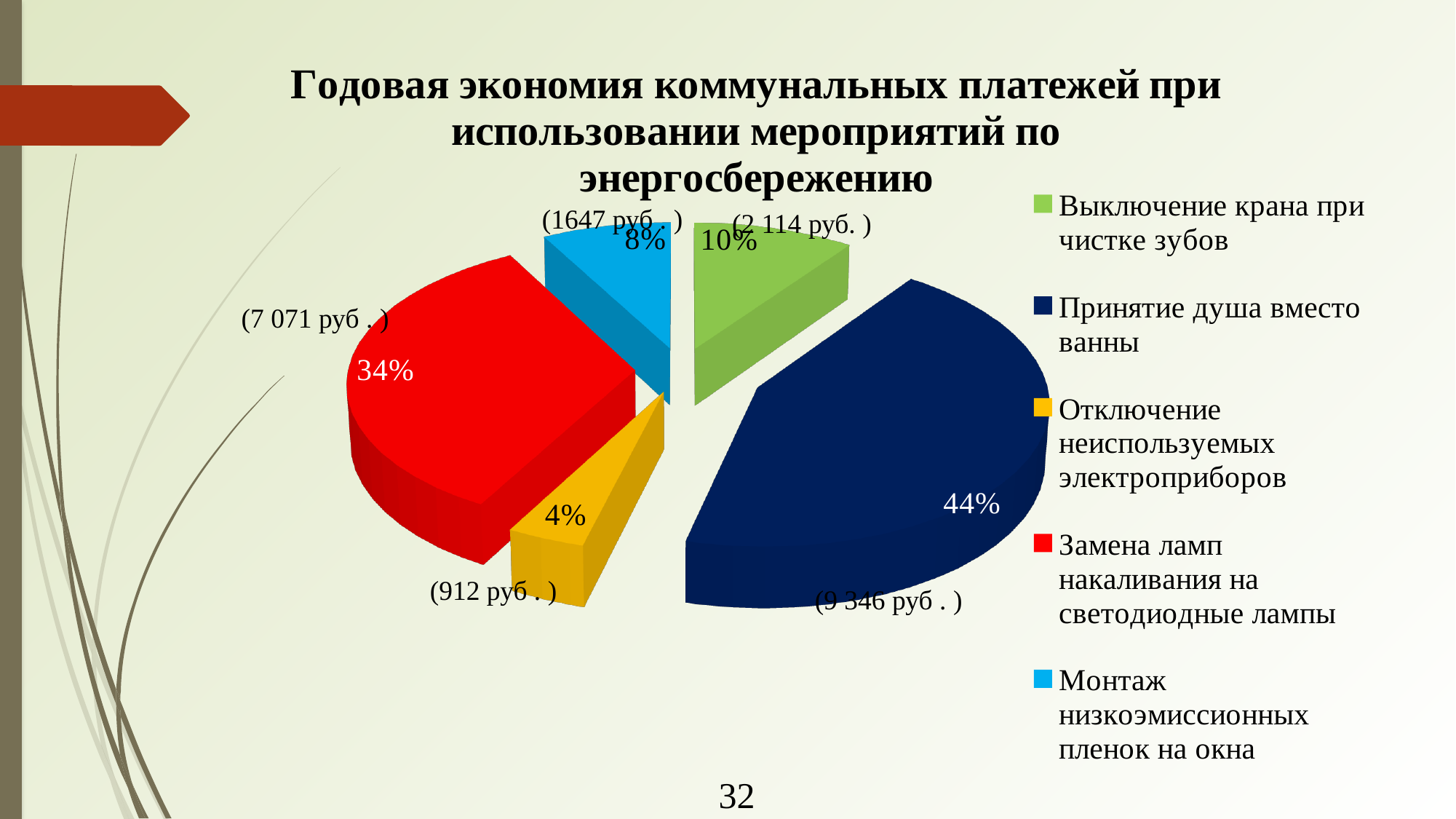

[unsupported chart]

(1647 руб . )
(2 114 руб. )
(7 071 руб . )
(912 руб . )
(9 346 руб . )
32